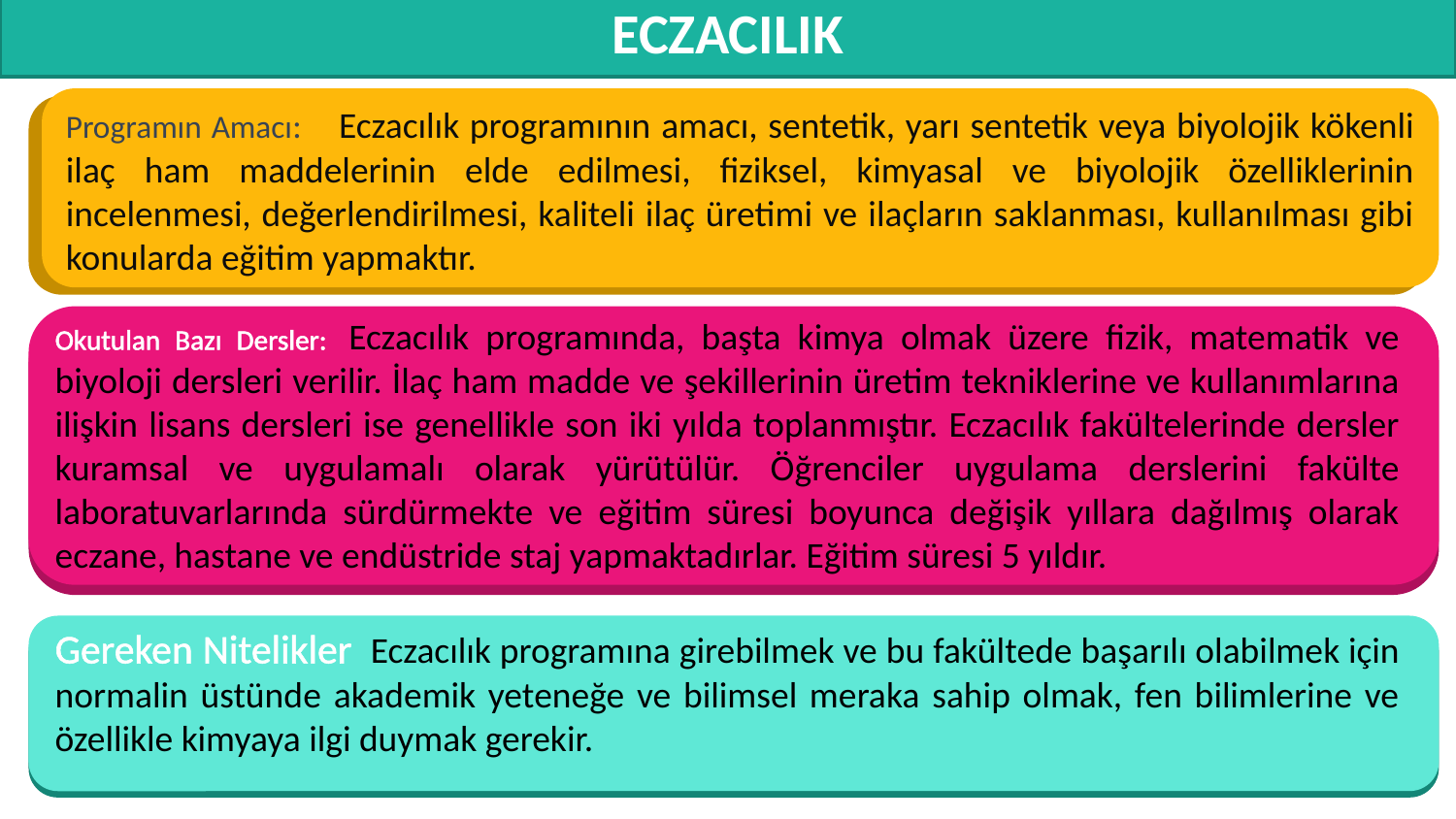

# ECZACILIK
Programın Amacı:    Eczacılık programının amacı, sentetik, yarı sentetik veya biyolojik kökenli ilaç ham maddelerinin elde edilmesi, fiziksel, kimyasal ve biyolojik özelliklerinin incelenmesi, değerlendirilmesi, kaliteli ilaç üretimi ve ilaçların saklanması, kullanılması gibi konularda eğitim yapmaktır.

Okutulan Bazı Dersler:  Eczacılık programında, başta kimya olmak üzere fizik, matematik ve biyoloji dersleri verilir. İlaç ham madde ve şekillerinin üretim tekniklerine ve kullanımlarına ilişkin lisans dersleri ise genellikle son iki yılda toplanmıştır. Eczacılık fakültelerinde dersler kuramsal ve uygulamalı olarak yürütülür. Öğrenciler uygulama derslerini fakülte laboratuvarlarında sürdürmekte ve eğitim süresi boyunca değişik yıllara dağılmış olarak eczane, hastane ve endüstride staj yapmaktadırlar. Eğitim süresi 5 yıldır.

Gereken Nitelikler  Eczacılık programına girebilmek ve bu fakültede başarılı olabilmek için normalin üstünde akademik yeteneğe ve bilimsel meraka sahip olmak, fen bilimlerine ve özellikle kimyaya ilgi duymak gerekir.